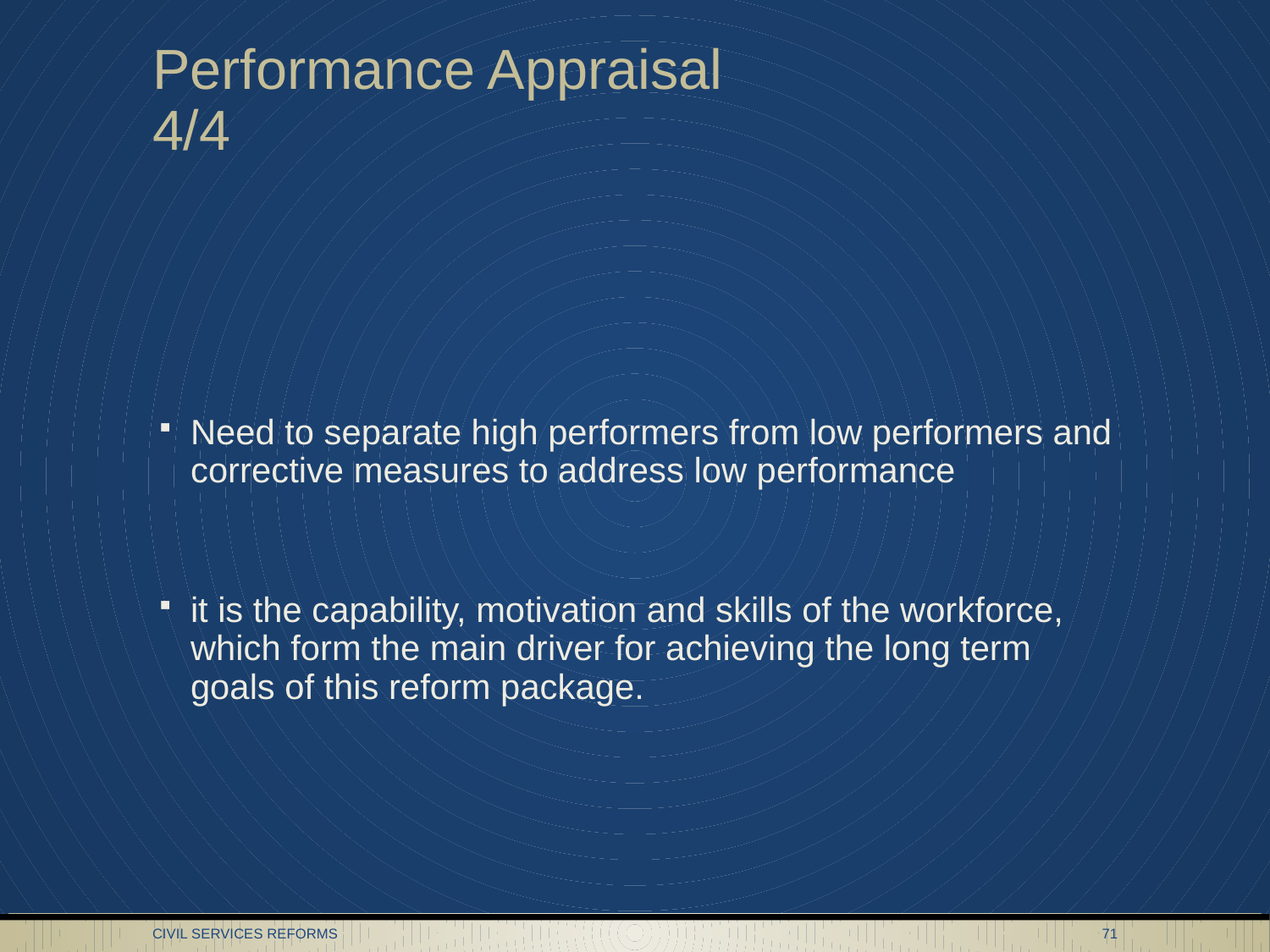

# Performance Appraisal		 	4/4

Need to separate high performers from low performers and corrective measures to address low performance

it is the capability, motivation and skills of the workforce, which form the main driver for achieving the long term goals of this reform package.

Civil Services Reforms
71